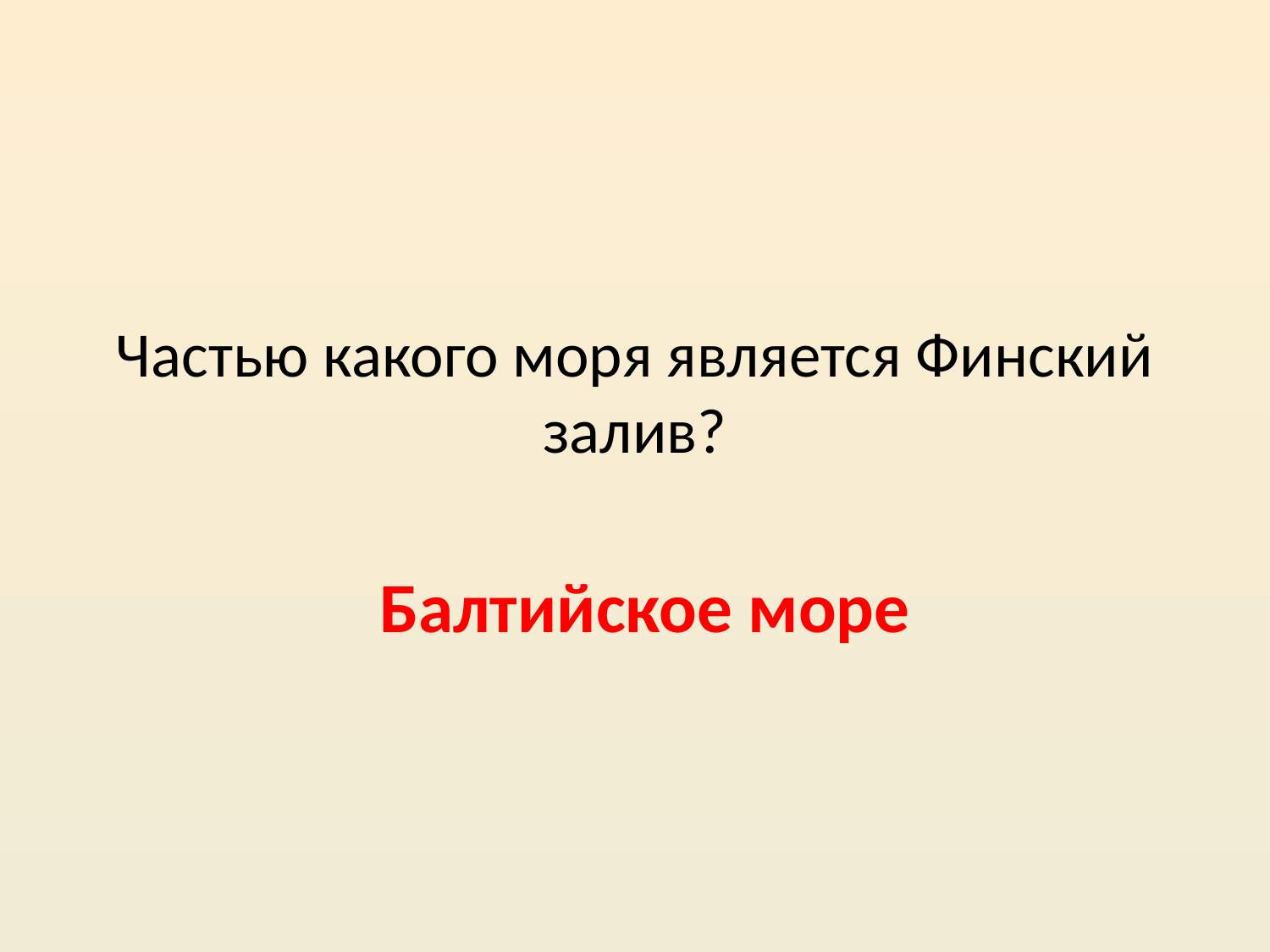

Частью какого моря является Финский залив?
Балтийское море